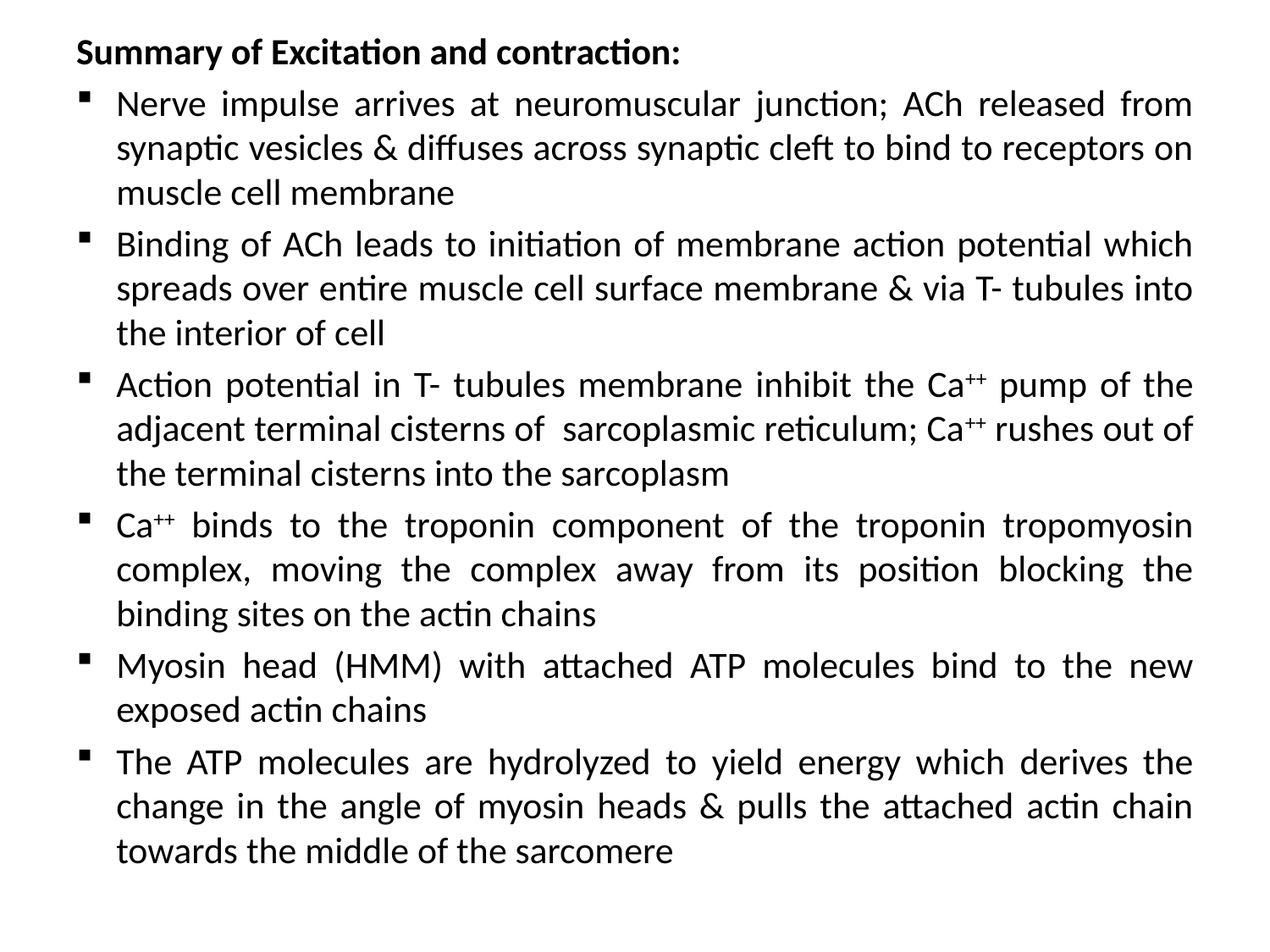

Summary of Excitation and contraction:
Nerve impulse arrives at neuromuscular junction; ACh released from synaptic vesicles & diffuses across synaptic cleft to bind to receptors on muscle cell membrane
Binding of ACh leads to initiation of membrane action potential which spreads over entire muscle cell surface membrane & via T- tubules into the interior of cell
Action potential in T- tubules membrane inhibit the Ca++ pump of the adjacent terminal cisterns of  sarcoplasmic reticulum; Ca++ rushes out of the terminal cisterns into the sarcoplasm
Ca++ binds to the troponin component of the troponin tropomyosin complex, moving the complex away from its position blocking the binding sites on the actin chains
Myosin head (HMM) with attached ATP molecules bind to the new exposed actin chains
The ATP molecules are hydrolyzed to yield energy which derives the change in the angle of myosin heads & pulls the attached actin chain towards the middle of the sarcomere